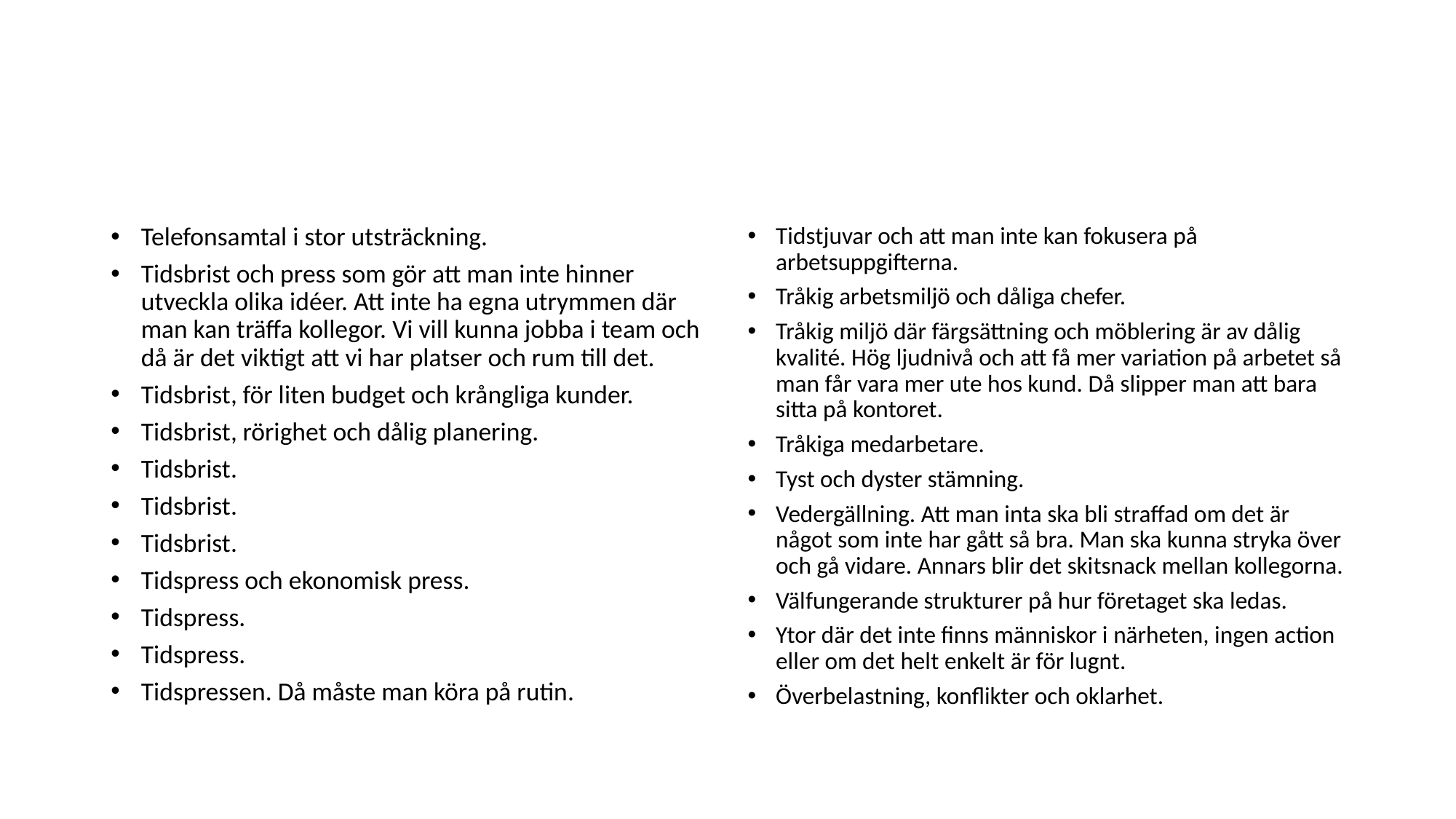

#
Telefonsamtal i stor utsträckning.
Tidsbrist och press som gör att man inte hinner utveckla olika idéer. Att inte ha egna utrymmen där man kan träffa kollegor. Vi vill kunna jobba i team och då är det viktigt att vi har platser och rum till det.
Tidsbrist, för liten budget och krångliga kunder.
Tidsbrist, rörighet och dålig planering.
Tidsbrist.
Tidsbrist.
Tidsbrist.
Tidspress och ekonomisk press.
Tidspress.
Tidspress.
Tidspressen. Då måste man köra på rutin.

Tidstjuvar och att man inte kan fokusera på arbetsuppgifterna.
Tråkig arbetsmiljö och dåliga chefer.
Tråkig miljö där färgsättning och möblering är av dålig kvalité. Hög ljudnivå och att få mer variation på arbetet så man får vara mer ute hos kund. Då slipper man att bara sitta på kontoret.
Tråkiga medarbetare.
Tyst och dyster stämning.
Vedergällning. Att man inta ska bli straffad om det är något som inte har gått så bra. Man ska kunna stryka över och gå vidare. Annars blir det skitsnack mellan kollegorna.
Välfungerande strukturer på hur företaget ska ledas.
Ytor där det inte finns människor i närheten, ingen action eller om det helt enkelt är för lugnt.
Överbelastning, konflikter och oklarhet.